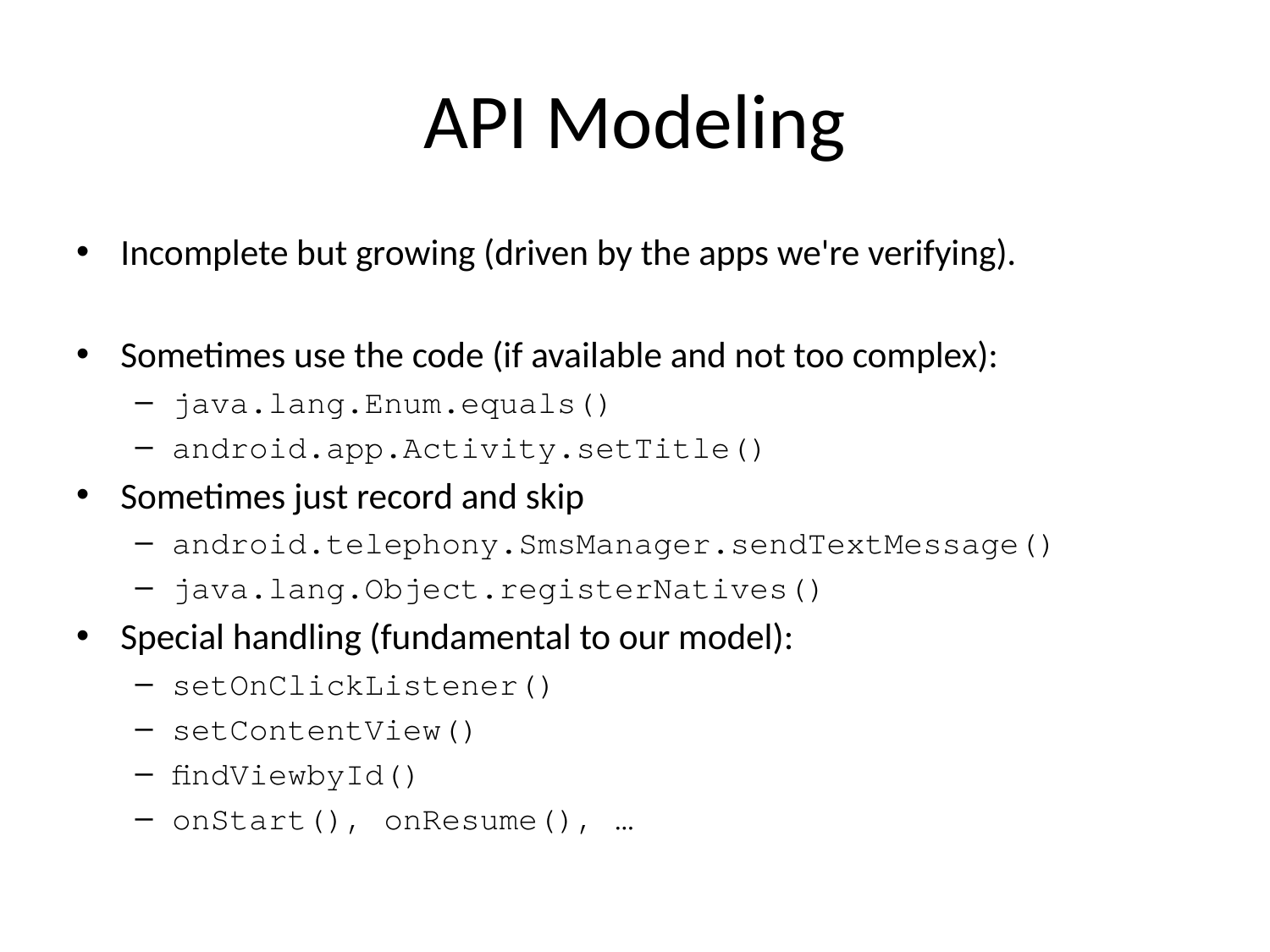

# API Modeling
Incomplete but growing (driven by the apps we're verifying).

Sometimes use the code (if available and not too complex):
java.lang.Enum.equals()
android.app.Activity.setTitle()
Sometimes just record and skip
android.telephony.SmsManager.sendTextMessage()
java.lang.Object.registerNatives()
Special handling (fundamental to our model):
setOnClickListener()
setContentView()
findViewbyId()
onStart(), onResume(), …